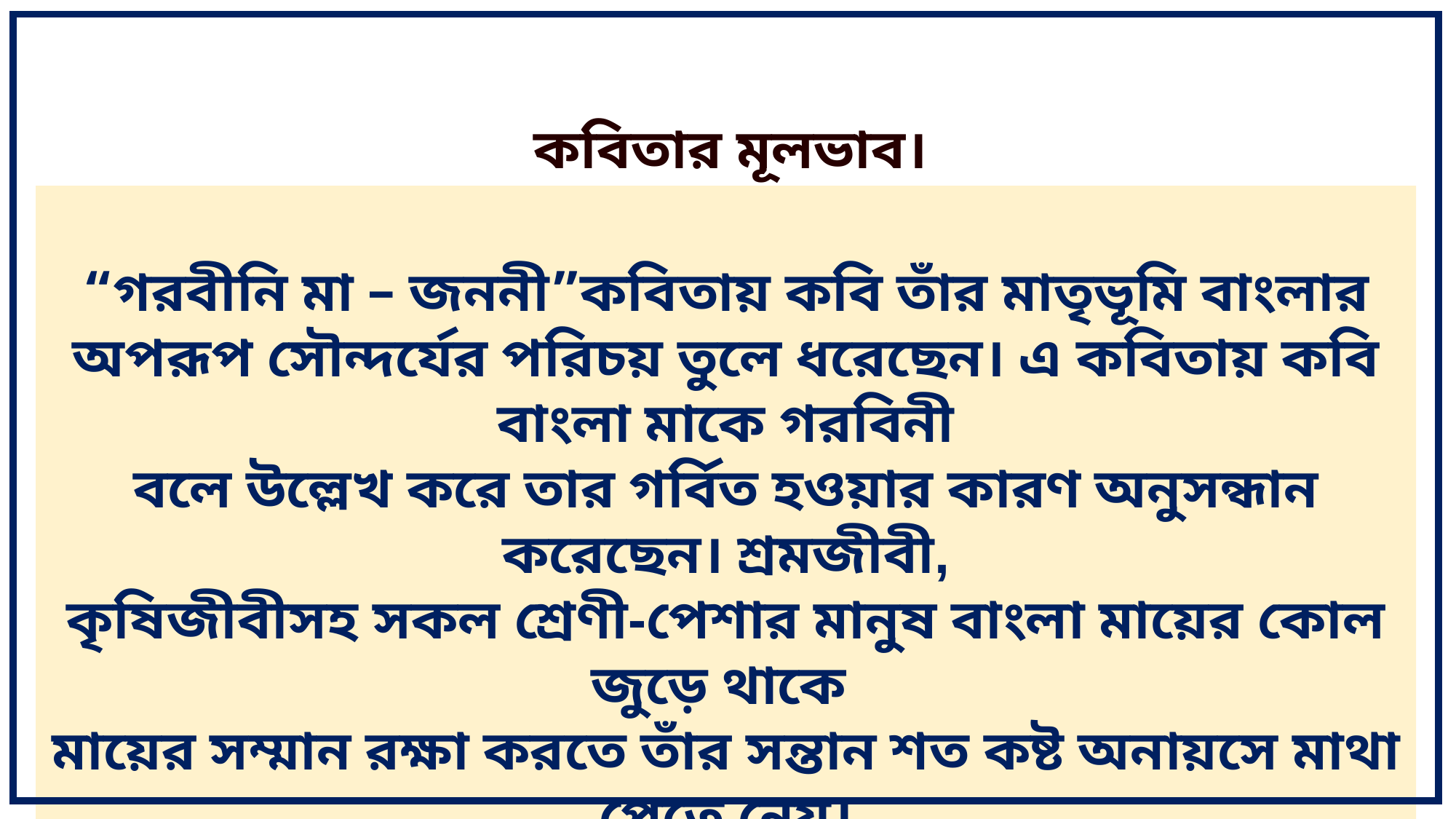

কবিতার মূলভাব।

“গরবীনি মা – জননী”কবিতায় কবি তাঁর মাতৃভূমি বাংলার অপরূপ সৌন্দর্যের পরিচয় তুলে ধরেছেন। এ কবিতায় কবি বাংলা মাকে গরবিনী
বলে উল্লেখ করে তার গর্বিত হওয়ার কারণ অনুসন্ধান করেছেন। শ্রমজীবী,
কৃষিজীবীসহ সকল শ্রেণী-পেশার মানুষ বাংলা মায়ের কোল জুড়ে থাকে
মায়ের সম্মান রক্ষা করতে তাঁর সন্তান শত কষ্ট অনায়সে মাথা পেতে নেয়।
মায়ের মমতা ও প্ররণায় তারা অন্যায়-অবিচারের বিরুদ্ধে সোচ্চার হয়।